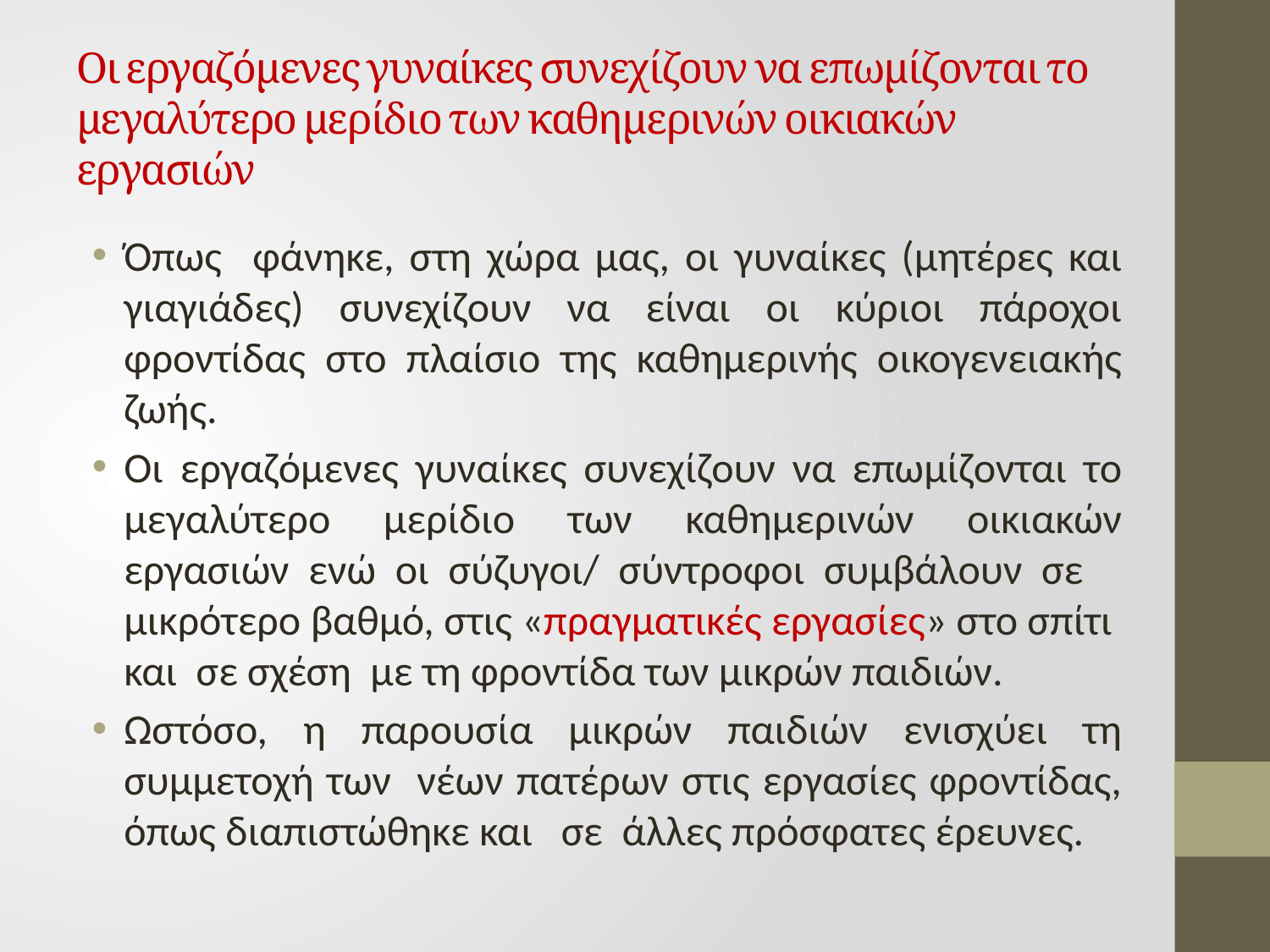

# Οι εργαζόμενες γυναίκες συνεχίζουν να επωμίζονται το μεγαλύτερο μερίδιο των καθημερινών οικιακών εργασιών
Όπως  φάνηκε, στη χώρα μας, οι γυναίκες (μητέρες και γιαγιάδες) συνεχίζουν να είναι οι κύριοι πάροχοι φροντίδας στο πλαίσιο της καθημερινής οικογενειακής ζωής.
Οι εργαζόμενες γυναίκες συνεχίζουν να επωμίζονται το μεγαλύτερο μερίδιο των καθημερινών οικιακών εργασιών ενώ οι σύζυγοι/ σύντροφοι συμβάλουν σε   μικρότερο βαθμό, στις «πραγματικές εργασίες» στο σπίτι  και  σε σχέση  με τη φροντίδα των μικρών παιδιών.
Ωστόσο, η παρουσία μικρών παιδιών ενισχύει τη συμμετοχή των  νέων πατέρων στις εργασίες φροντίδας, όπως διαπιστώθηκε και   σε  άλλες πρόσφατες έρευνες.